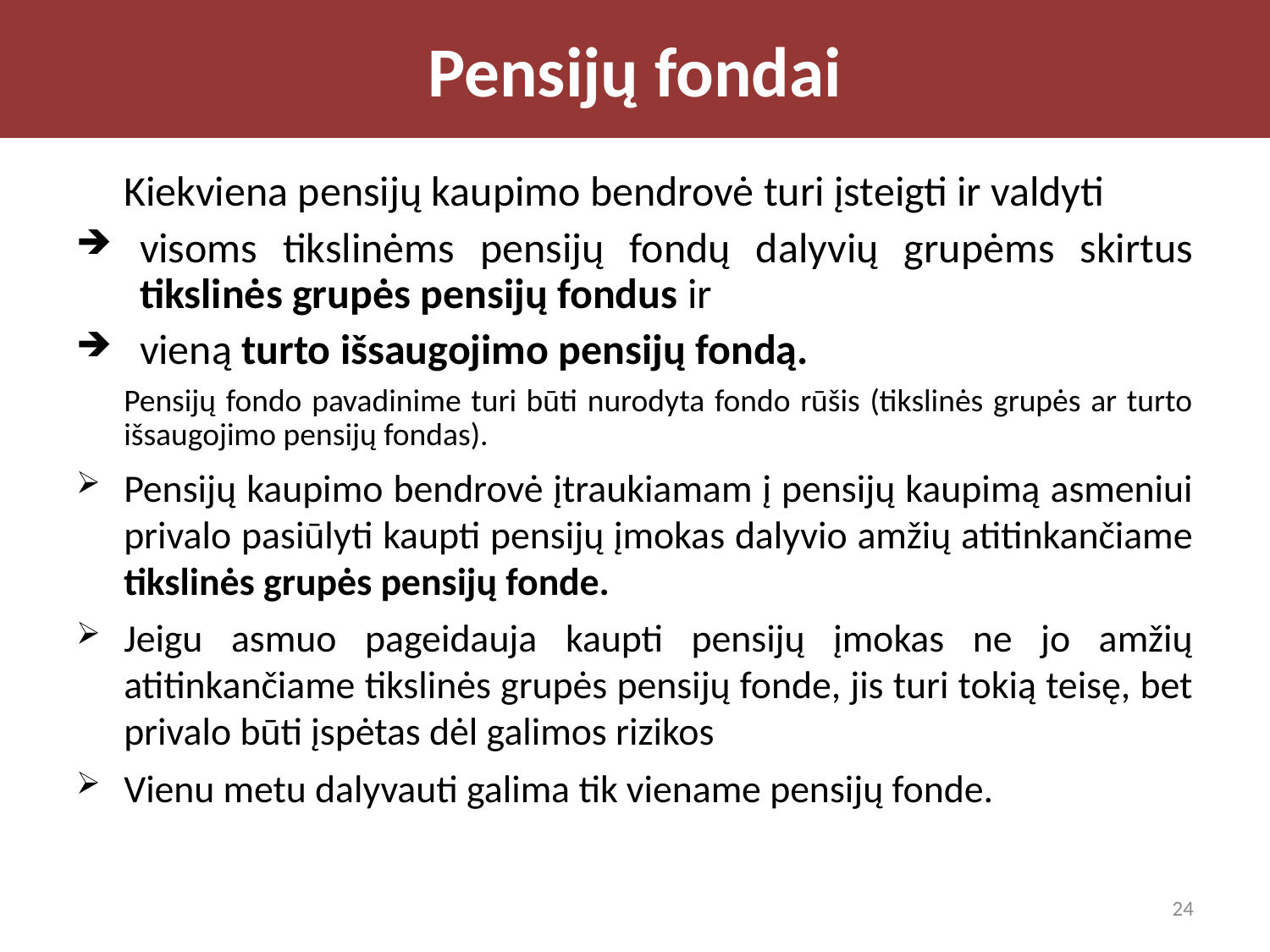

# Pensijų fondai
Kiekviena pensijų kaupimo bendrovė turi įsteigti ir valdyti
visoms tikslinėms pensijų fondų dalyvių grupėms skirtus tikslinės grupės pensijų fondus ir
vieną turto išsaugojimo pensijų fondą.
Pensijų fondo pavadinime turi būti nurodyta fondo rūšis (tikslinės grupės ar turto išsaugojimo pensijų fondas).
Pensijų kaupimo bendrovė įtraukiamam į pensijų kaupimą asmeniui privalo pasiūlyti kaupti pensijų įmokas dalyvio amžių atitinkančiame tikslinės grupės pensijų fonde.
Jeigu asmuo pageidauja kaupti pensijų įmokas ne jo amžių atitinkančiame tikslinės grupės pensijų fonde, jis turi tokią teisę, bet privalo būti įspėtas dėl galimos rizikos
Vienu metu dalyvauti galima tik viename pensijų fonde.

24